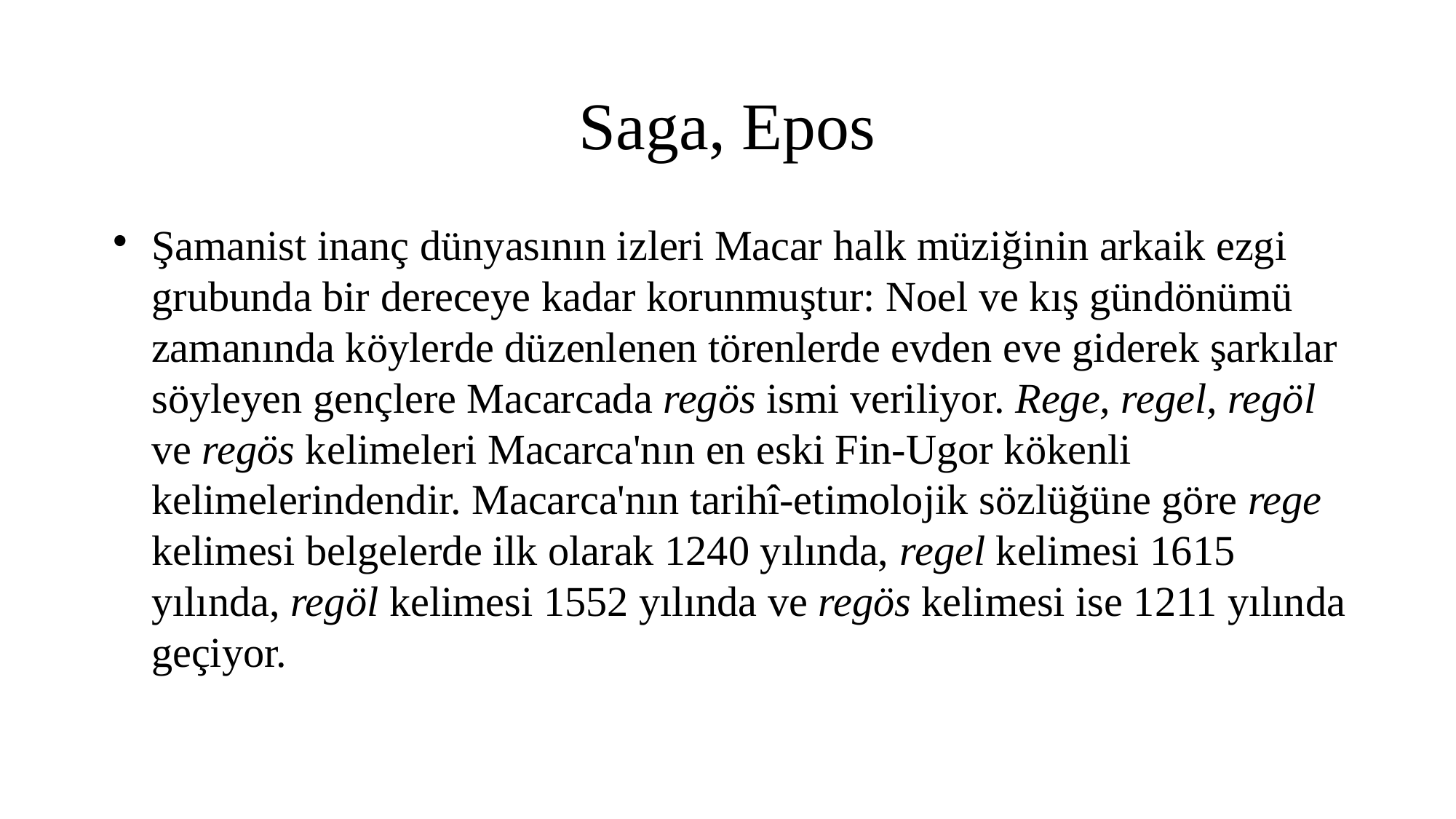

Saga, Epos
Şamanist inanç dünyasının izleri Macar halk müziğinin arkaik ezgi grubunda bir dereceye kadar korunmuştur: Noel ve kış gündönümü zamanında köylerde düzenlenen törenlerde evden eve giderek şarkılar söyleyen gençlere Macarcada regös ismi veriliyor. Rege, regel, regöl ve regös kelimeleri Macarca'nın en eski Fin-Ugor kökenli kelimelerindendir. Macarca'nın tarihî-etimolojik sözlüğüne göre rege kelimesi belgelerde ilk olarak 1240 yılında, regel kelimesi 1615 yılında, regöl kelimesi 1552 yılında ve regös kelimesi ise 1211 yılında geçiyor.